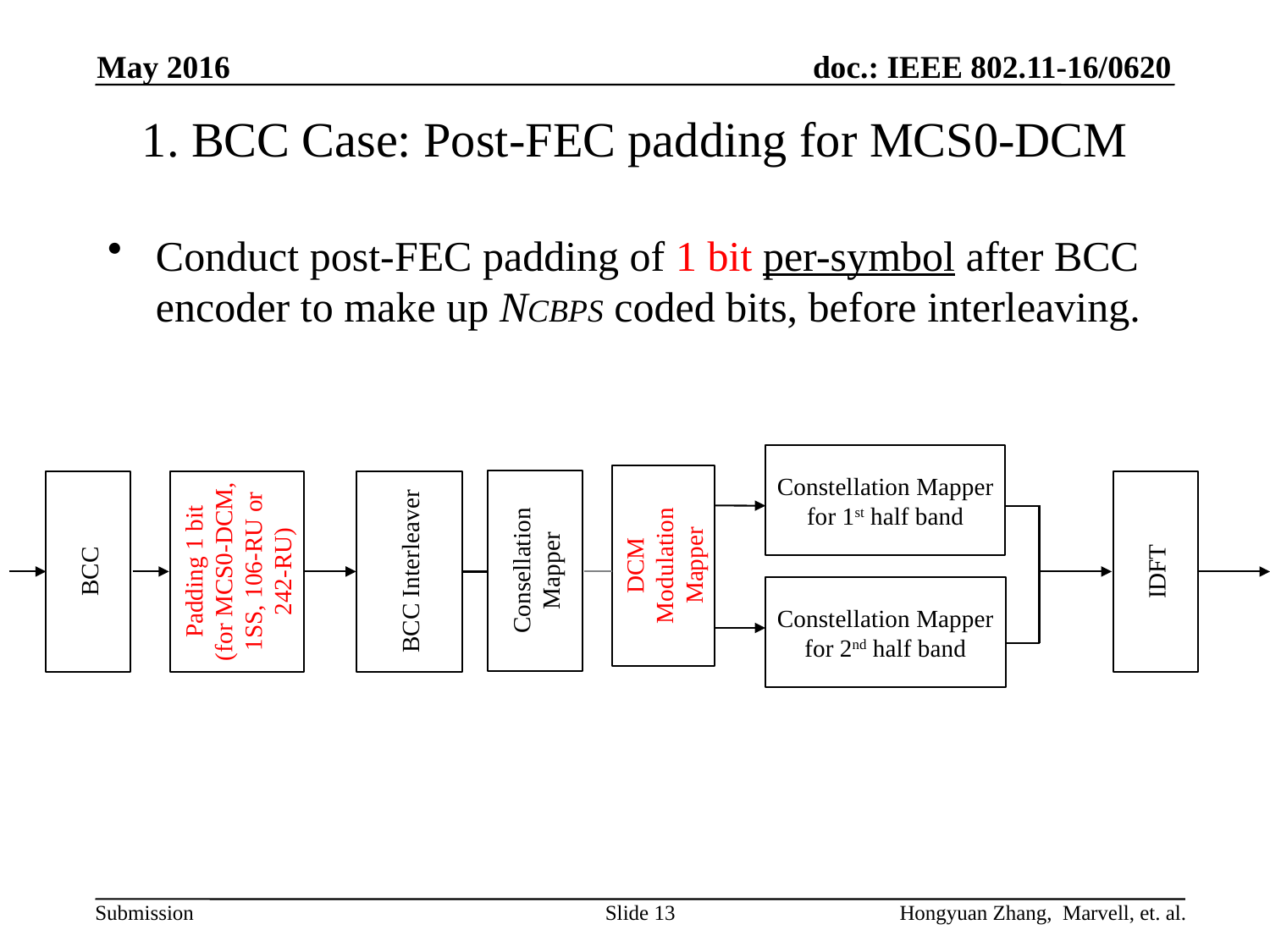

May 2016
# 1. BCC Case: Post-FEC padding for MCS0-DCM
Conduct post-FEC padding of 1 bit per-symbol after BCC encoder to make up NCBPS coded bits, before interleaving.

Constellation Mapper for 1st half band
BCC
 Padding 1 bit
(for MCS0-DCM, 1SS, 106-RU or 242-RU)
BCC Interleaver
IDFT
Constellation Mapper for 2nd half band
DCM Modulation Mapper
Consellation Mapper
Slide 13
Hongyuan Zhang,  Marvell, et. al.